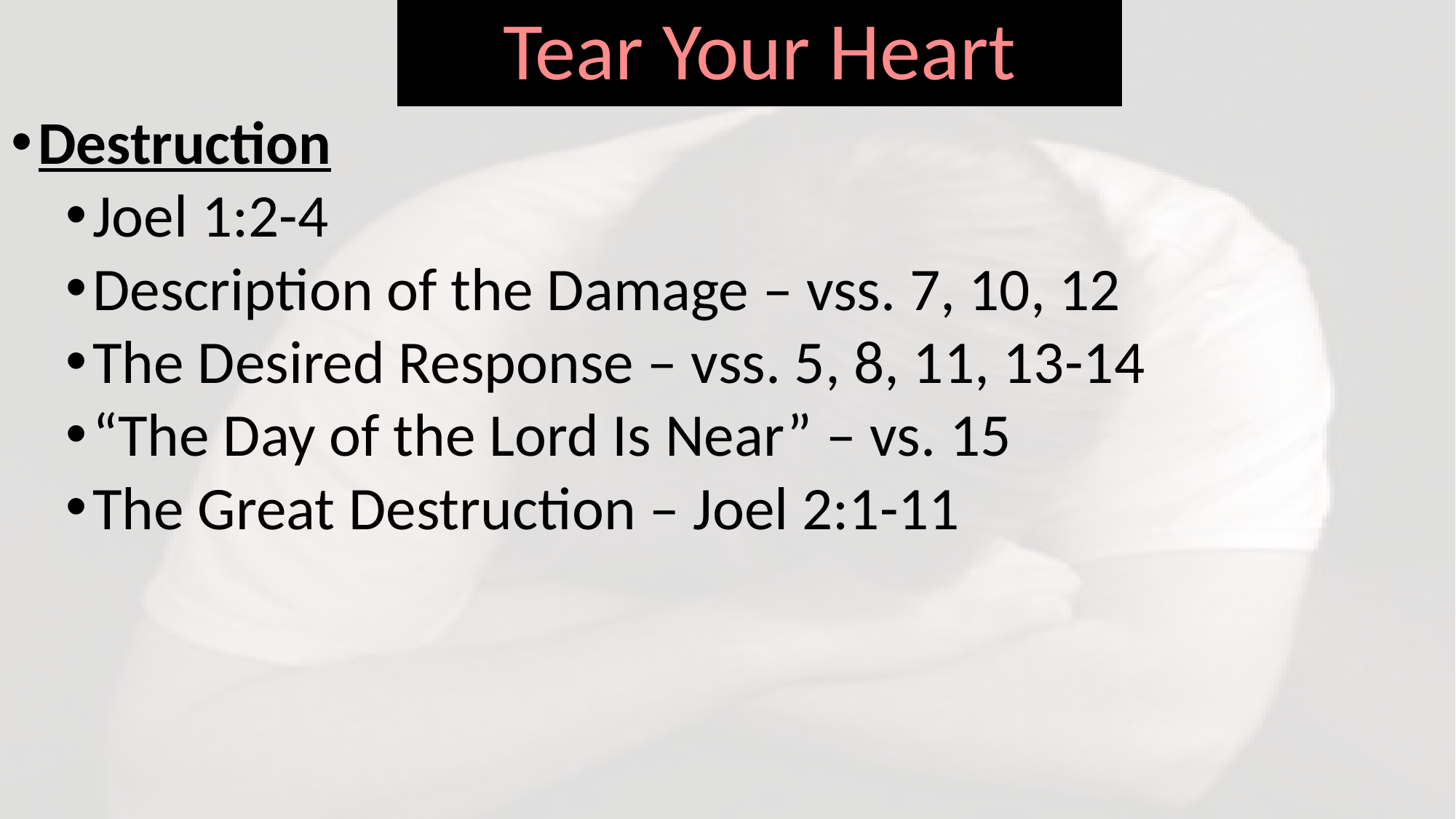

# Tear Your Heart
Destruction
Joel 1:2-4
Description of the Damage – vss. 7, 10, 12
The Desired Response – vss. 5, 8, 11, 13-14
“The Day of the Lord Is Near” – vs. 15
The Great Destruction – Joel 2:1-11